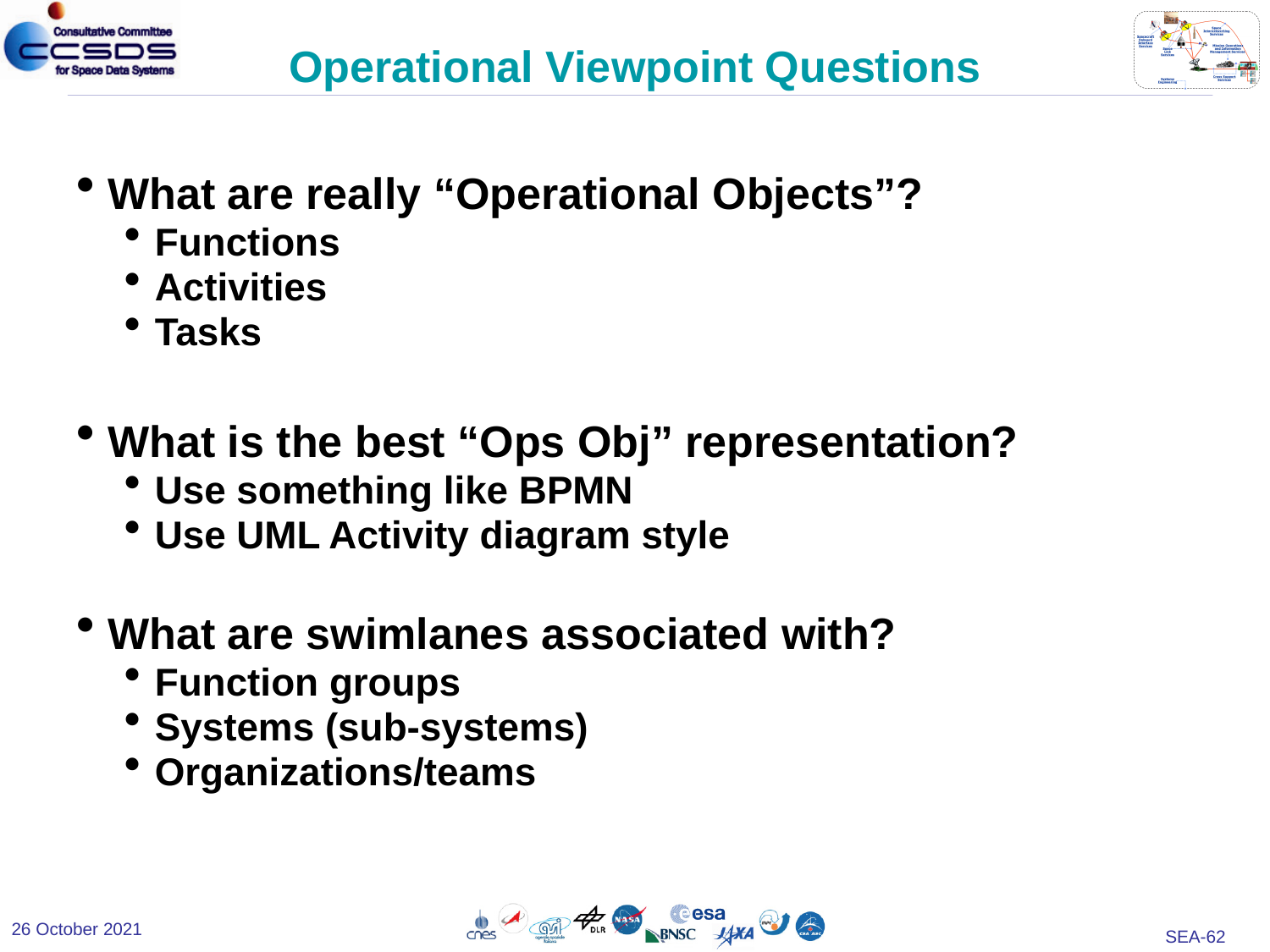

# Operational Viewpoint Questions
What are really “Operational Objects”?
Functions
Activities
Tasks

What is the best “Ops Obj” representation?
Use something like BPMN
Use UML Activity diagram style

What are swimlanes associated with?
Function groups
Systems (sub-systems)
Organizations/teams
26 October 2021